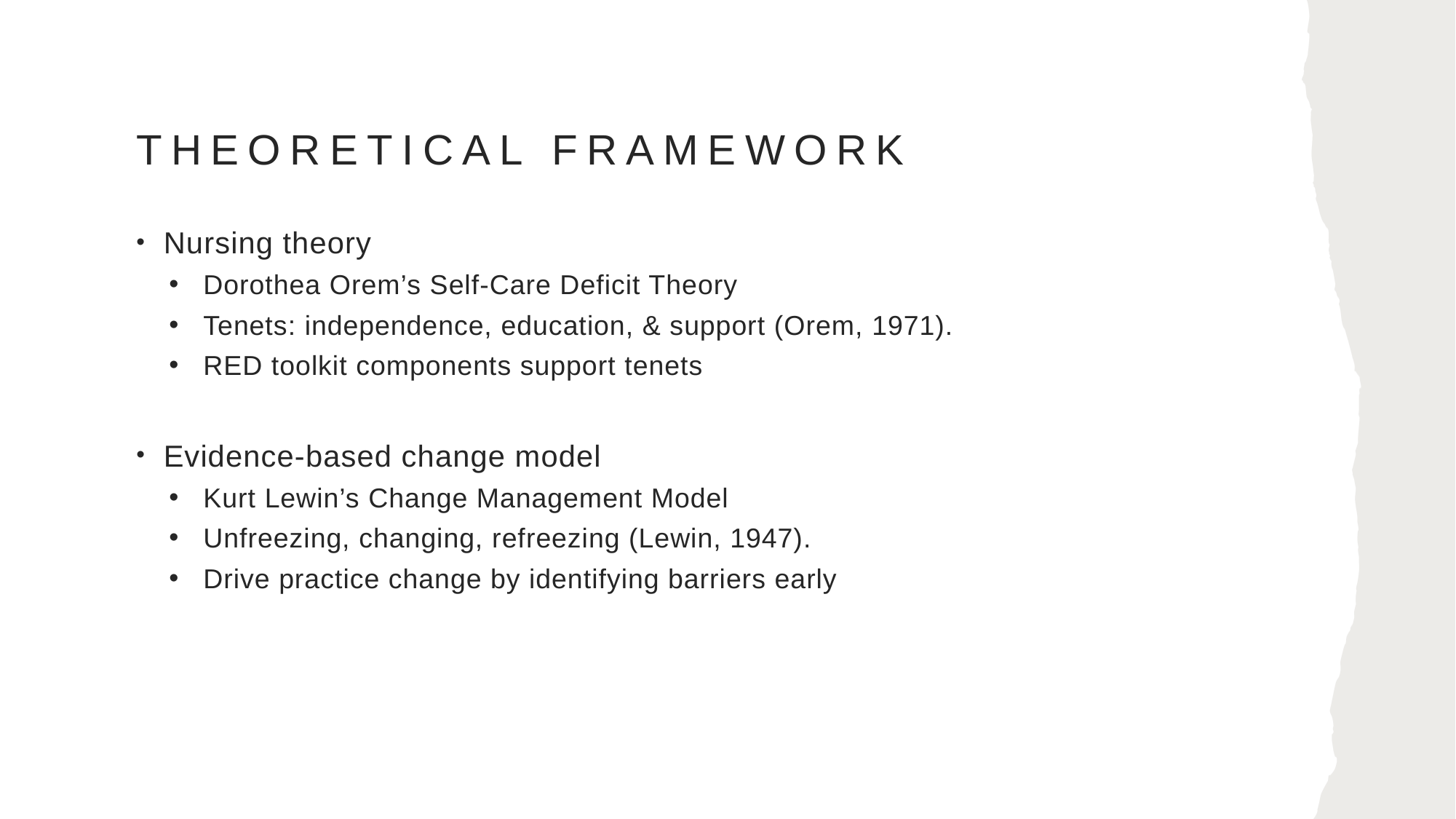

# Theoretical framework
Nursing theory
Dorothea Orem’s Self-Care Deficit Theory
Tenets: independence, education, & support (Orem, 1971).
RED toolkit components support tenets

Evidence-based change model
Kurt Lewin’s Change Management Model
Unfreezing, changing, refreezing (Lewin, 1947).
Drive practice change by identifying barriers early